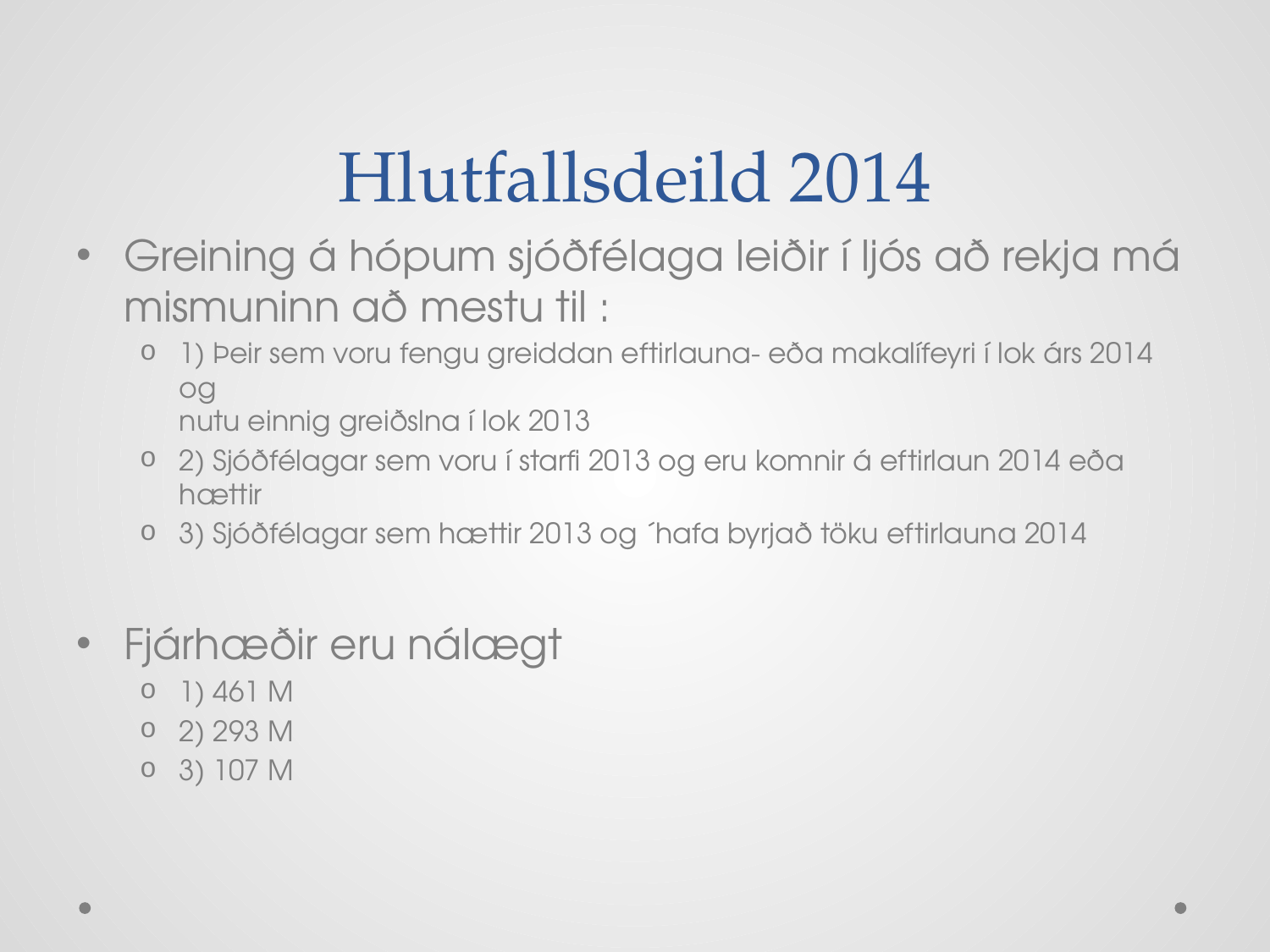

# Hlutfallsdeild 2014
Greining á hópum sjóðfélaga leiðir í ljós að rekja má mismuninn að mestu til :
1) Þeir sem voru fengu greiddan eftirlauna- eða makalífeyri í lok árs 2014 og
nutu einnig greiðslna í lok 2013
2) Sjóðfélagar sem voru í starfi 2013 og eru komnir á eftirlaun 2014 eða hættir
3) Sjóðfélagar sem hættir 2013 og ´hafa byrjað töku eftirlauna 2014

Fjárhæðir eru nálægt
1) 461 M
2) 293 M
3) 107 M